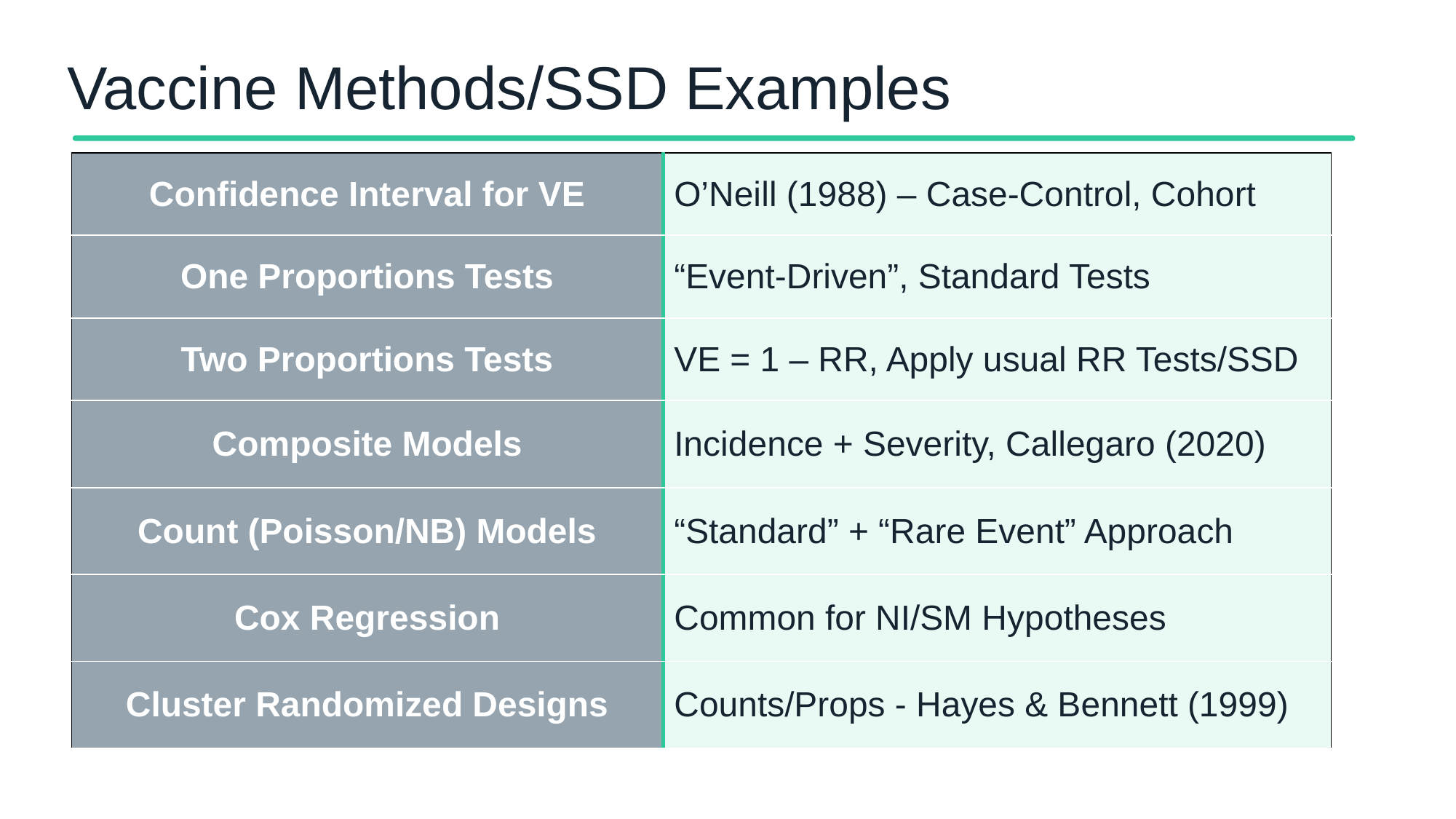

# Vaccine Methods/SSD Examples
| Confidence Interval for VE | O’Neill (1988) – Case-Control, Cohort |
| --- | --- |
| One Proportions Tests | “Event-Driven”, Standard Tests |
| Two Proportions Tests | VE = 1 – RR, Apply usual RR Tests/SSD |
| Composite Models | Incidence + Severity, Callegaro (2020) |
| Count (Poisson/NB) Models | “Standard” + “Rare Event” Approach |
| Cox Regression | Common for NI/SM Hypotheses |
| Cluster Randomized Designs | Counts/Props - Hayes & Bennett (1999) |